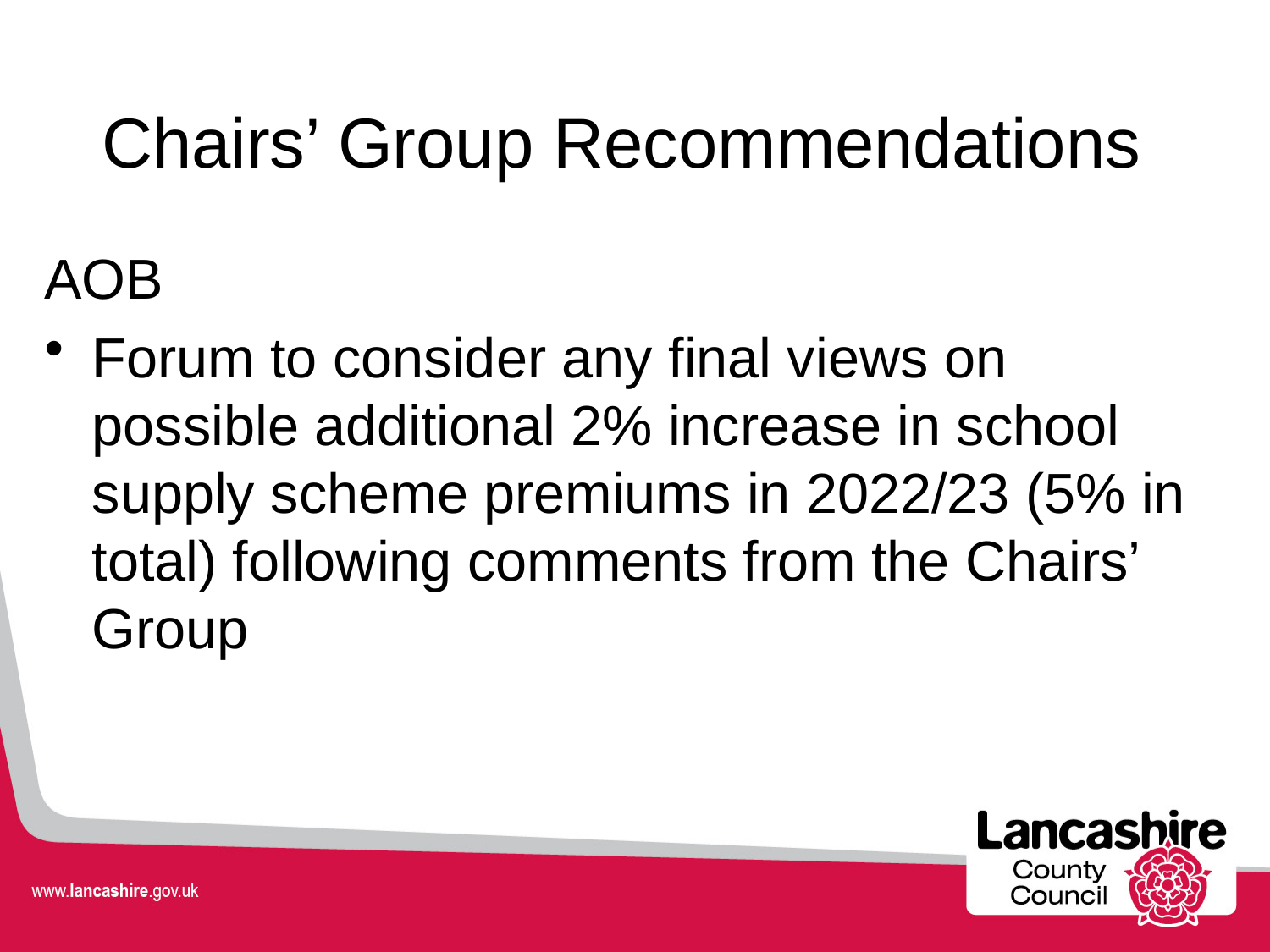

# Chairs’ Group Recommendations
AOB
Forum to consider any final views on possible additional 2% increase in school supply scheme premiums in 2022/23 (5% in total) following comments from the Chairs’ Group